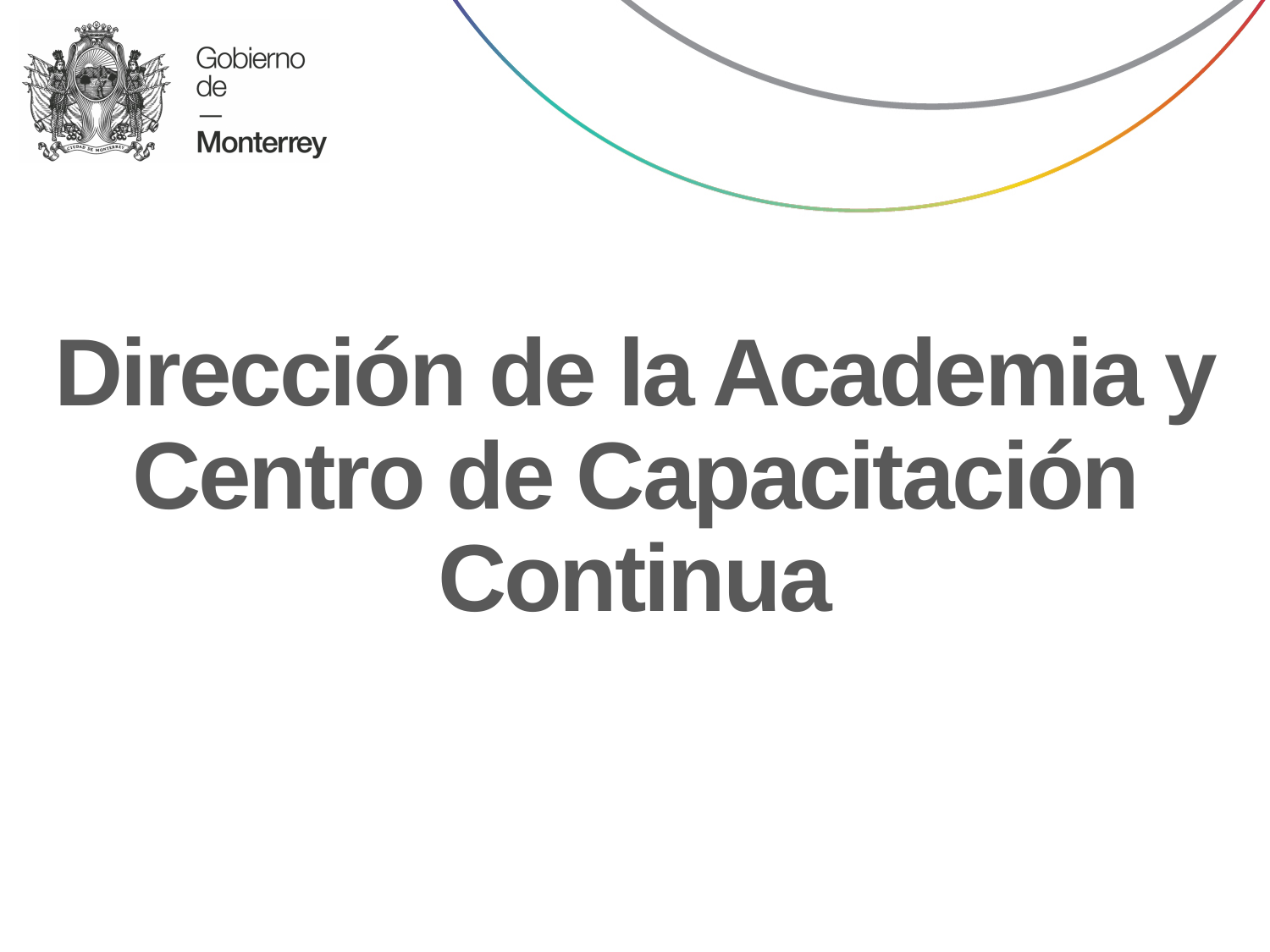

Dirección de la Academia y Centro de Capacitación Continua